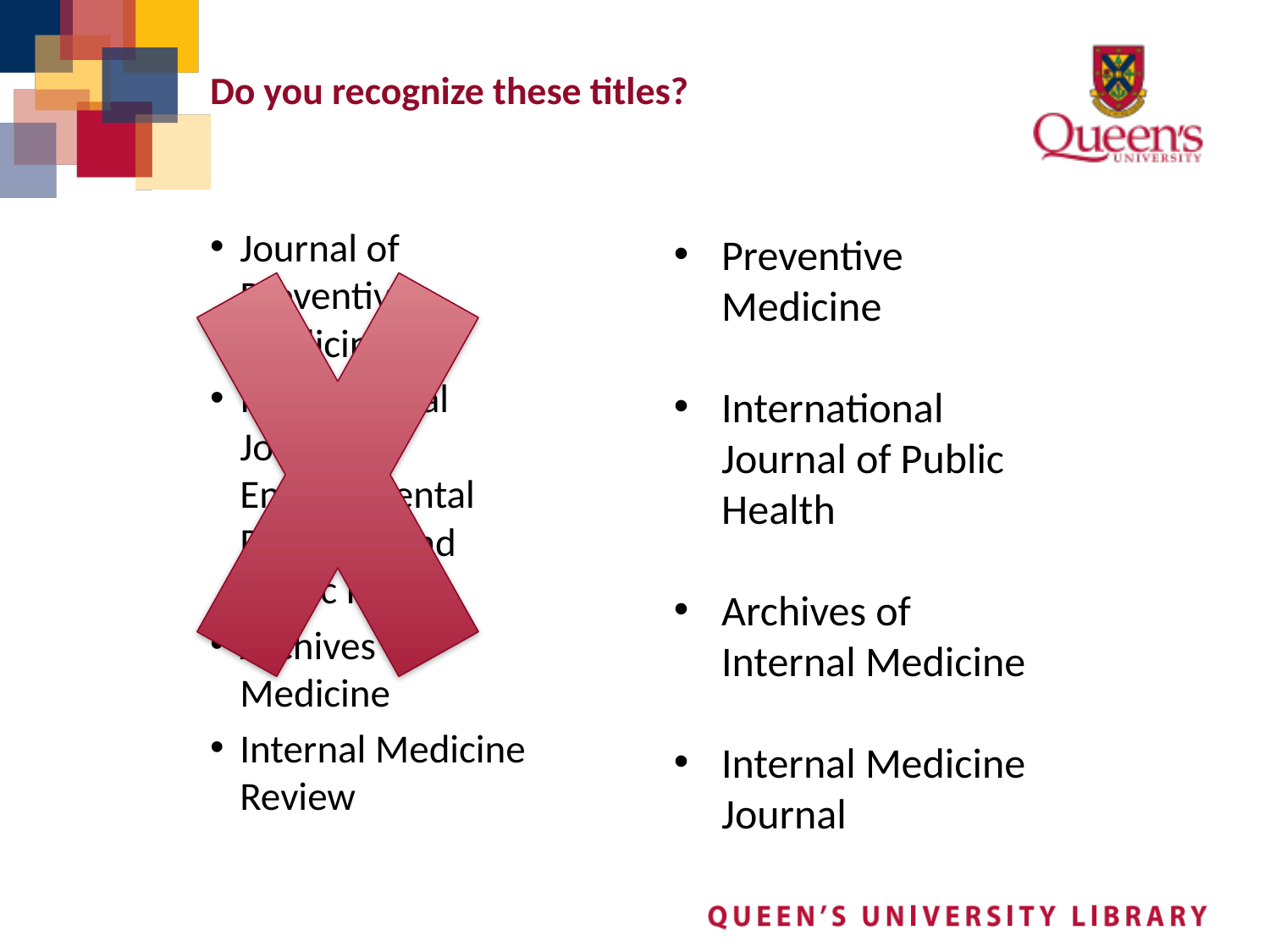

# Do you recognize these titles?

Journal of Preventive Medicine
International Journal of Environmental Research and Public Health
Archives of Medicine
Internal Medicine Review
Preventive Medicine

International Journal of Public Health

Archives of Internal Medicine

Internal Medicine Journal